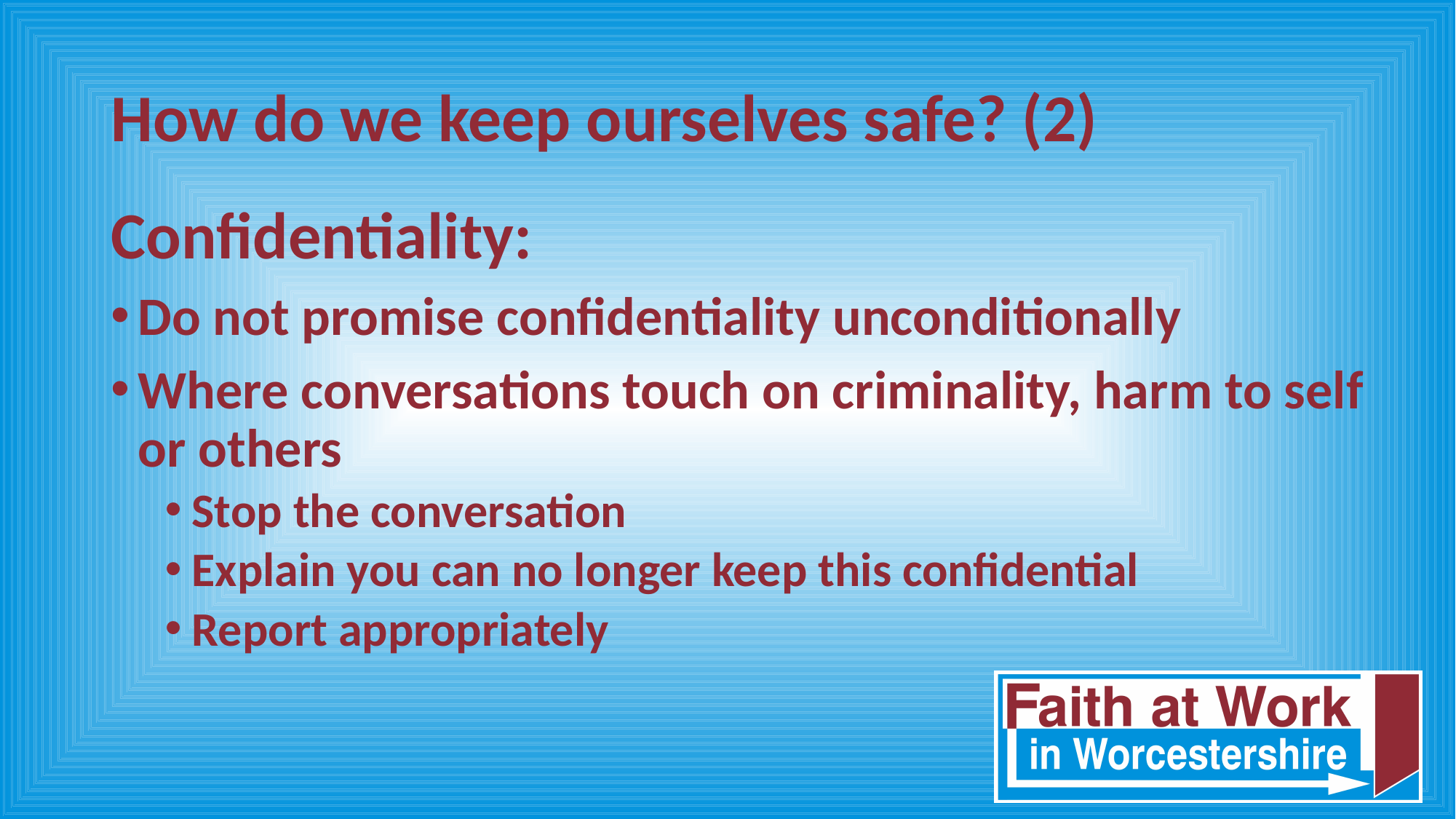

# How do we keep ourselves safe? (2)
Confidentiality:
Do not promise confidentiality unconditionally
Where conversations touch on criminality, harm to self or others
Stop the conversation
Explain you can no longer keep this confidential
Report appropriately